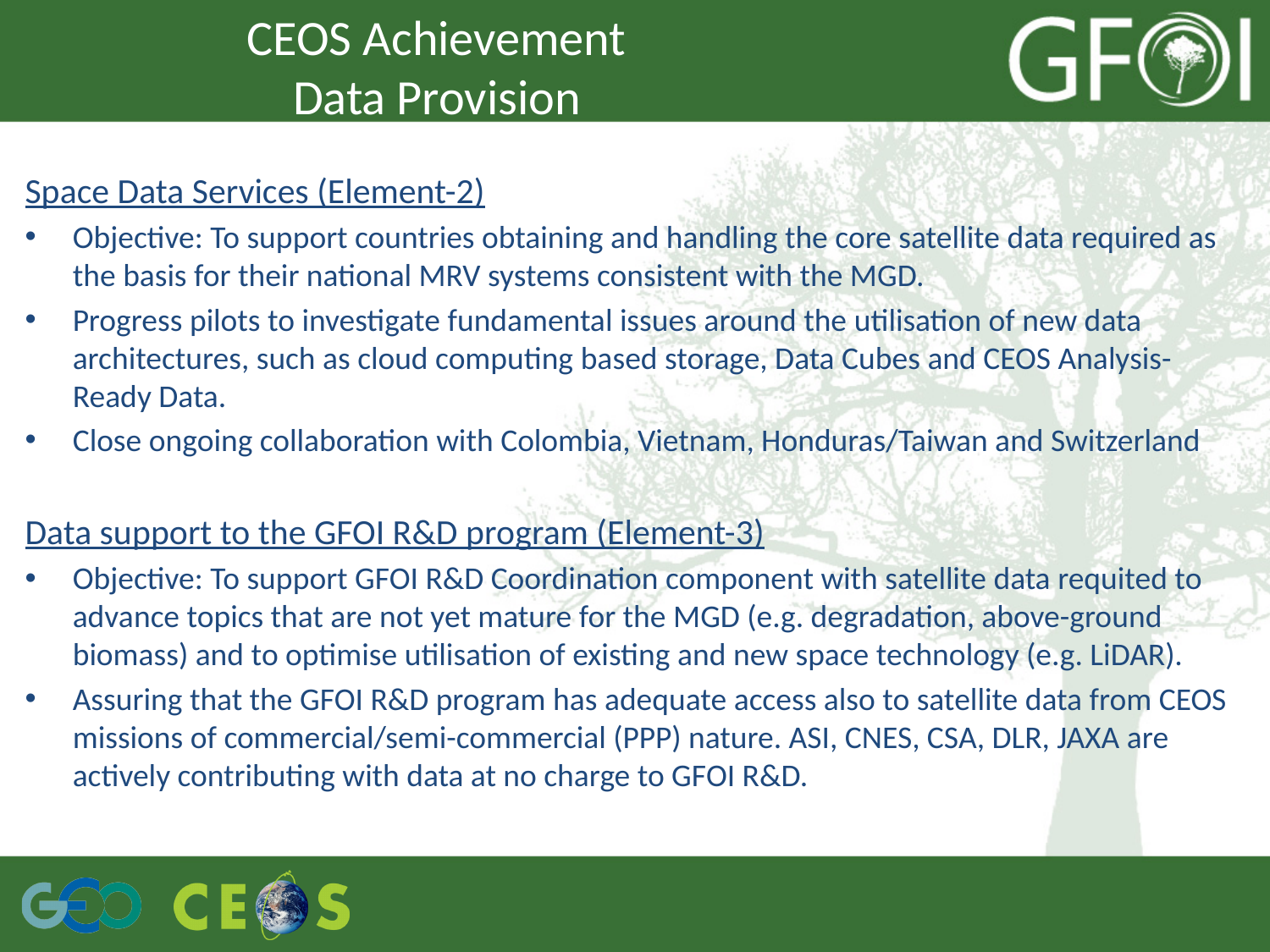

# CEOS Achievement Data Provision
Space Data Services (Element-2)
Objective: To support countries obtaining and handling the core satellite data required as the basis for their national MRV systems consistent with the MGD.
Progress pilots to investigate fundamental issues around the utilisation of new data architectures, such as cloud computing based storage, Data Cubes and CEOS Analysis-Ready Data.
Close ongoing collaboration with Colombia, Vietnam, Honduras/Taiwan and Switzerland

Data support to the GFOI R&D program (Element-3)
Objective: To support GFOI R&D Coordination component with satellite data requited to advance topics that are not yet mature for the MGD (e.g. degradation, above-ground biomass) and to optimise utilisation of existing and new space technology (e.g. LiDAR).
Assuring that the GFOI R&D program has adequate access also to satellite data from CEOS missions of commercial/semi-commercial (PPP) nature. ASI, CNES, CSA, DLR, JAXA are actively contributing with data at no charge to GFOI R&D.